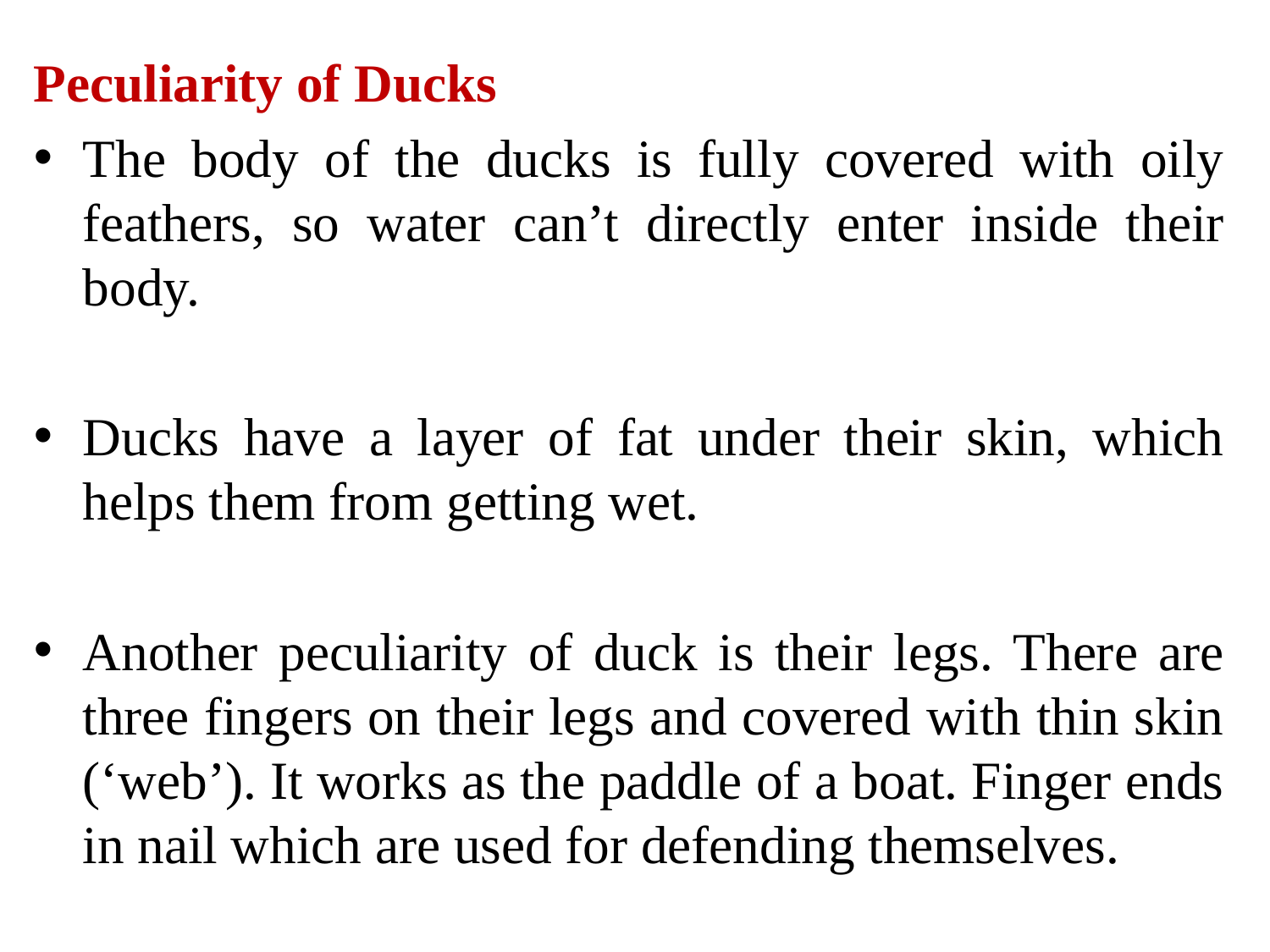

Peculiarity of Ducks
The body of the ducks is fully covered with oily feathers, so water can’t directly enter inside their body.

Ducks have a layer of fat under their skin, which helps them from getting wet.

Another peculiarity of duck is their legs. There are three fingers on their legs and covered with thin skin (‘web’). It works as the paddle of a boat. Finger ends in nail which are used for defending themselves.